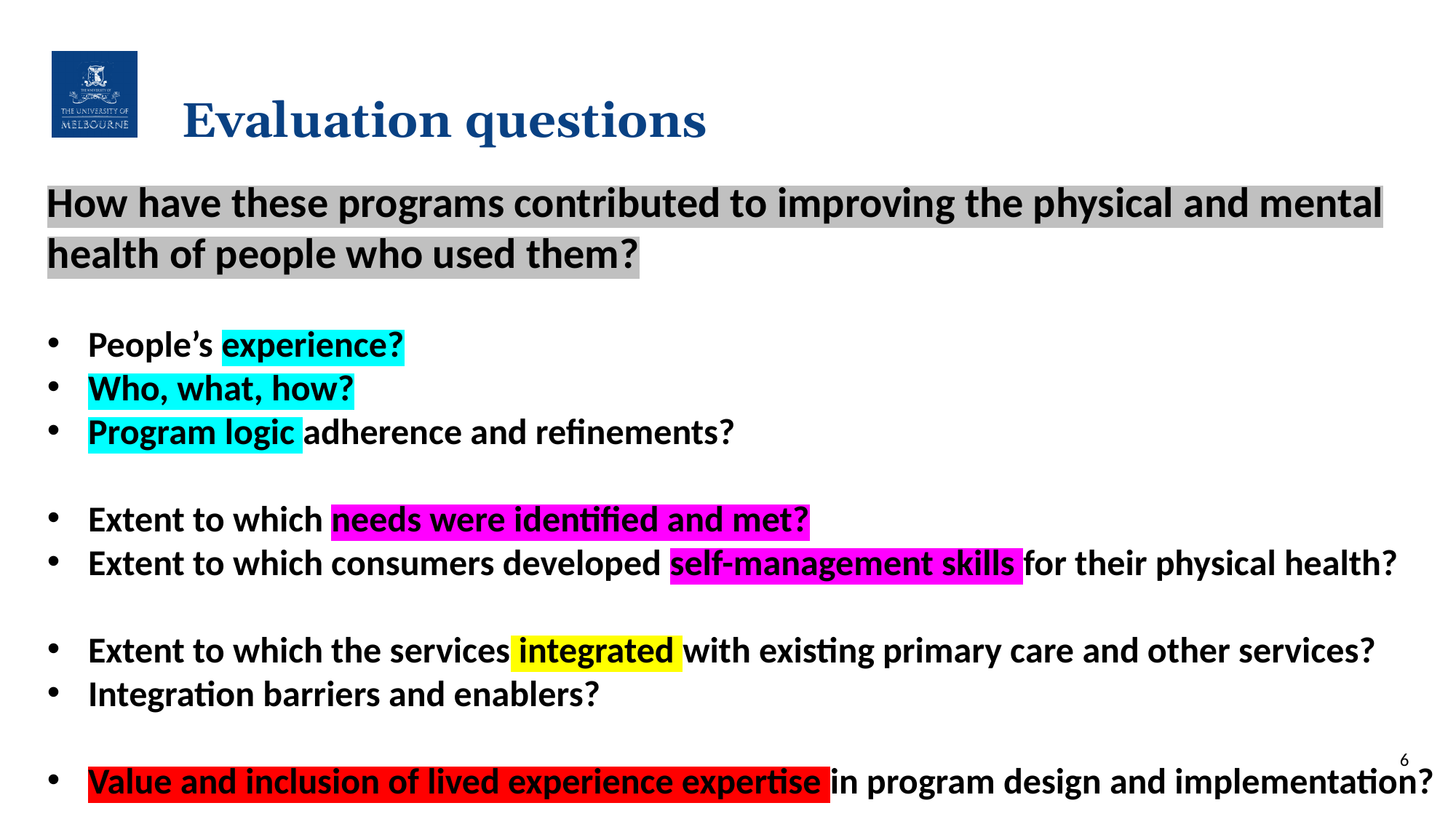

# Evaluation questions
How have these programs contributed to improving the physical and mental health of people who used them?

People’s experience?
Who, what, how?
Program logic adherence and refinements?

Extent to which needs were identified and met?
Extent to which consumers developed self-management skills for their physical health?

Extent to which the services integrated with existing primary care and other services?
Integration barriers and enablers?

Value and inclusion of lived experience expertise in program design and implementation?

6